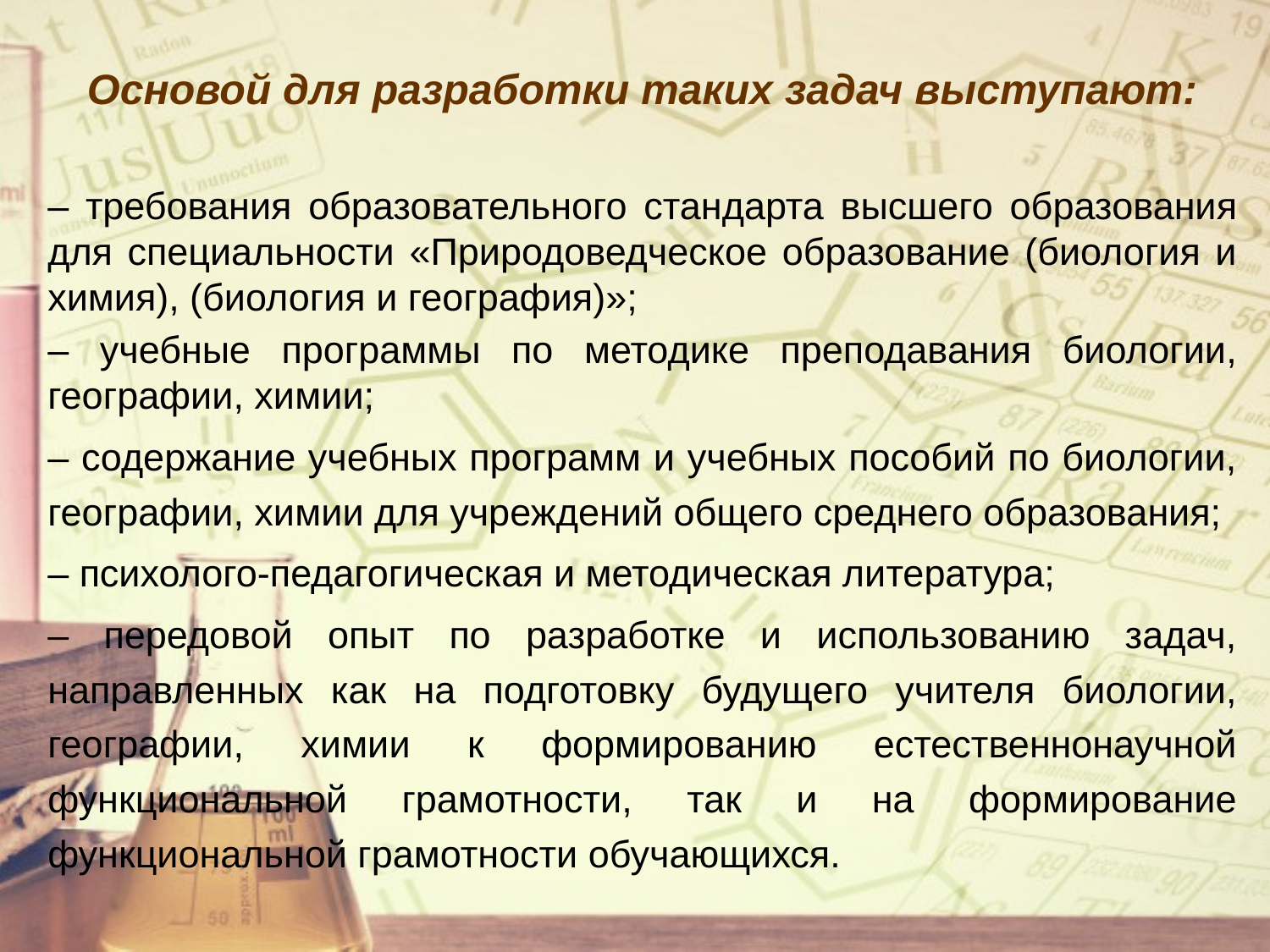

Основой для разработки таких задач выступают:

– требования образовательного стандарта высшего образования для специальности «Природоведческое образование (биология и химия), (биология и география)»;
– учебные программы по методике преподавания биологии, географии, химии;
– содержание учебных программ и учебных пособий по биологии, географии, химии для учреждений общего среднего образования;
– психолого-педагогическая и методическая литература;
– передовой опыт по разработке и использованию задач, направленных как на подготовку будущего учителя биологии, географии, химии к формированию естественнонаучной функциональной грамотности, так и на формирование функциональной грамотности обучающихся.